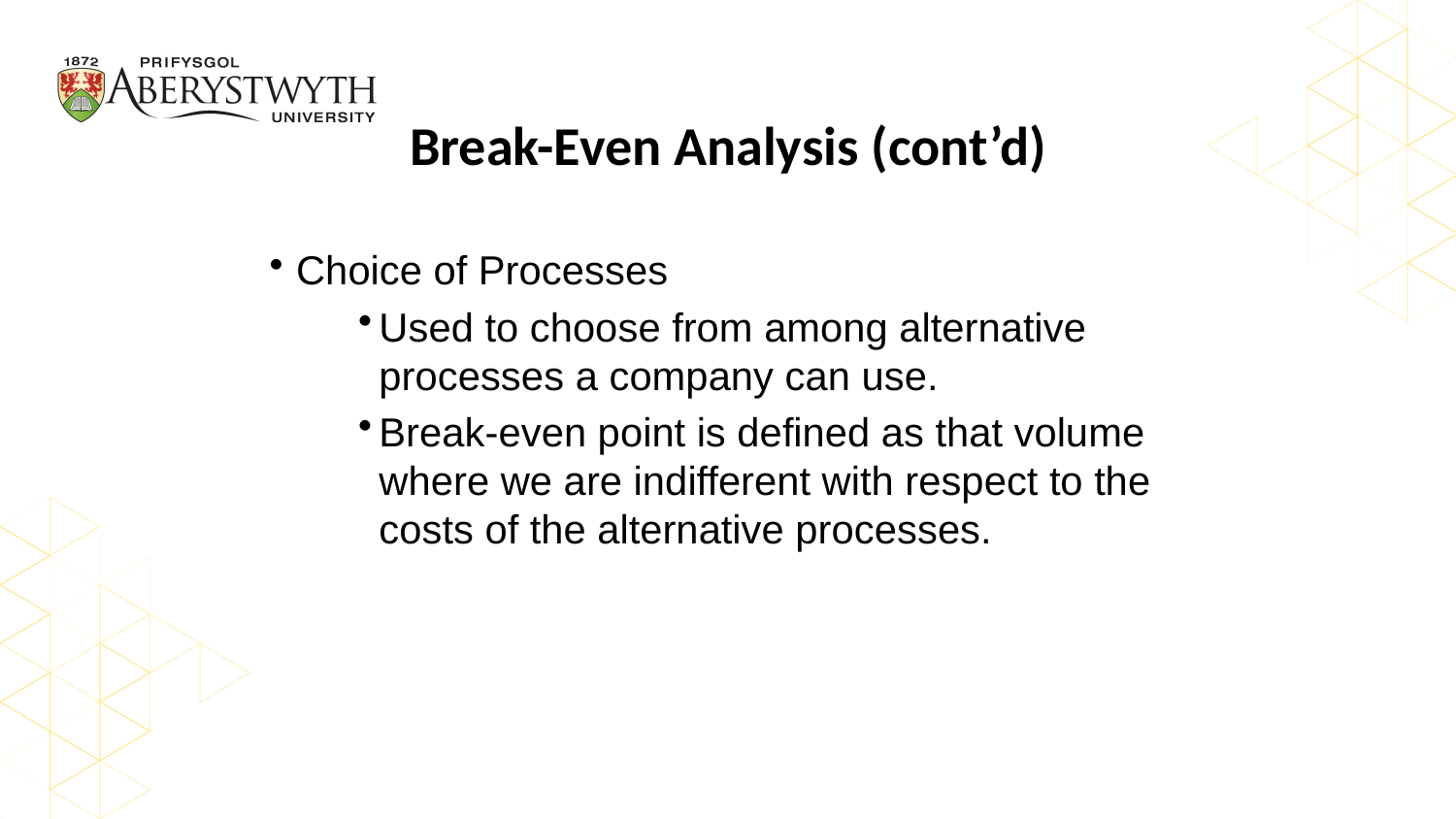

# Break-Even Analysis (cont’d)
Choice of Processes
Used to choose from among alternative processes a company can use.
Break-even point is defined as that volume where we are indifferent with respect to the costs of the alternative processes.